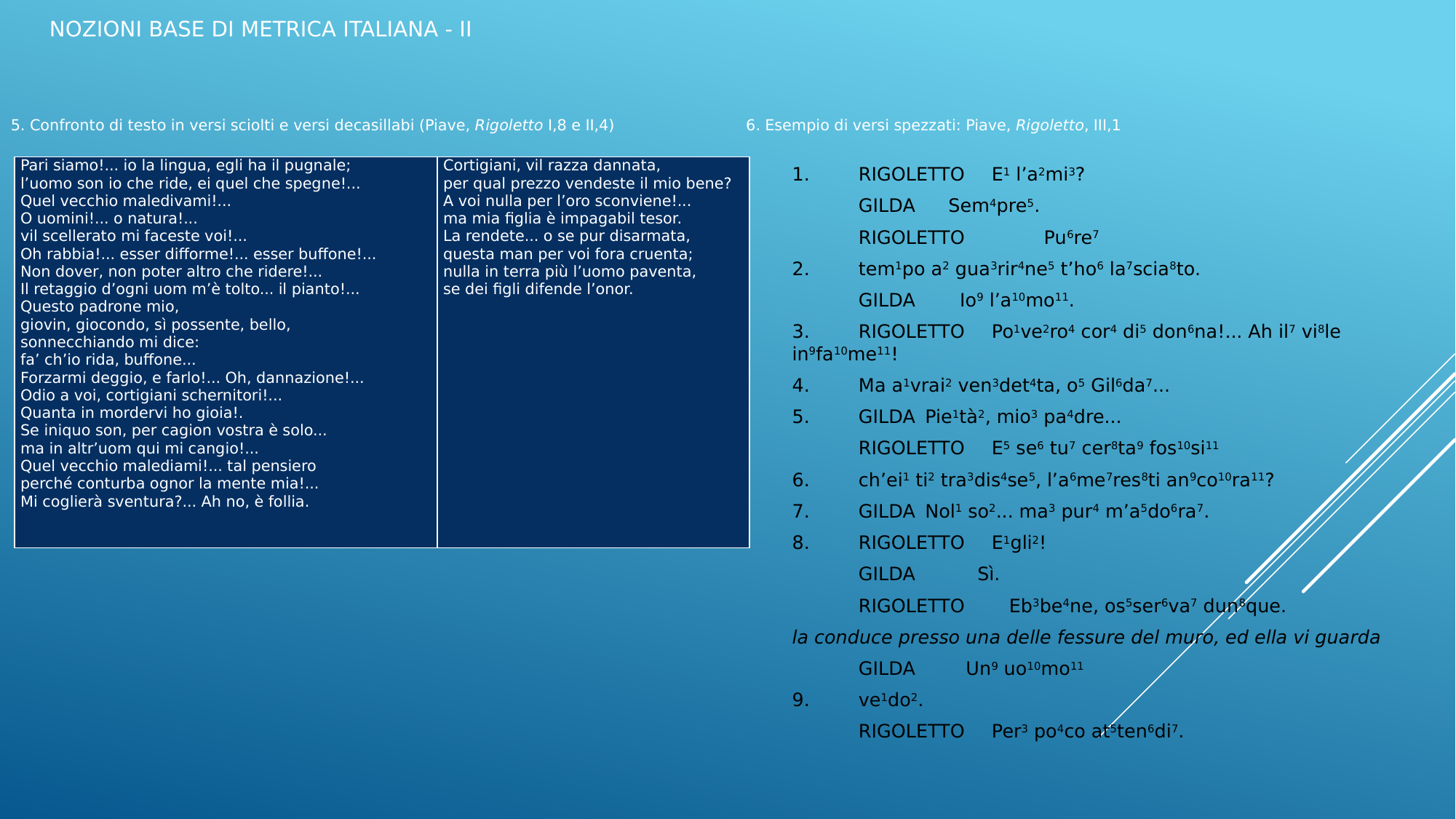

# Nozioni base di metrica italiana - II
5. Confronto di testo in versi sciolti e versi decasillabi (Piave, Rigoletto I,8 e II,4)	                 6. Esempio di versi spezzati: Piave, Rigoletto, III,1
1.	Rigoletto	E1 l’a2mi3?
	Gilda			    Sem4pre5.
	Rigoletto			         Pu6re7
2.			tem1po a2 gua3rir4ne5 t’ho6 la7scia8to.
	Gilda							      Io9 l’a10mo11.
3.	Rigoletto	Po1ve2ro4 cor4 di5 don6na!... Ah il7 vi8le in9fa10me11!
4.			Ma a1vrai2 ven3det4ta, o5 Gil6da7...
5.	Gilda		Pie1tà2, mio3 pa4dre...
	Rigoletto				E5 se6 tu7 cer8ta9 fos10si11
6.			ch’ei1 ti2 tra3dis4se5, l’a6me7res8ti an9co10ra11?
7.	Gilda		Nol1 so2... ma3 pur4 m’a5do6ra7.
8.	Rigoletto 	E1gli2!
	Gilda		         Sì.
	Rigoletto		   Eb3be4ne, os5ser6va7 dun8que.
la conduce presso una delle fessure del muro, ed ella vi guarda
	Gilda							       Un9 uo10mo11
9.			ve1do2.
	Rigoletto		Per3 po4co at5ten6di7.

| Pari siamo!... io la lingua, egli ha il pugnale; l’uomo son io che ride, ei quel che spegne!... Quel vecchio maledivami!... O uomini!... o natura!... vil scellerato mi faceste voi!... Oh rabbia!... esser difforme!... esser buffone!... Non dover, non poter altro che ridere!... Il retaggio d’ogni uom m’è tolto... il pianto!... Questo padrone mio, giovin, giocondo, sì possente, bello, sonnecchiando mi dice: fa’ ch’io rida, buffone... Forzarmi deggio, e farlo!... Oh, dannazione!... Odio a voi, cortigiani schernitori!... Quanta in mordervi ho gioia!. Se iniquo son, per cagion vostra è solo... ma in altr’uom qui mi cangio!... Quel vecchio malediami!... tal pensiero perché conturba ognor la mente mia!... Mi coglierà sventura?... Ah no, è follia. | Cortigiani, vil razza dannata, per qual prezzo vendeste il mio bene? A voi nulla per l’oro sconviene!... ma mia figlia è impagabil tesor. La rendete... o se pur disarmata, questa man per voi fora cruenta; nulla in terra più l’uomo paventa, se dei figli difende l’onor. |
| --- | --- |